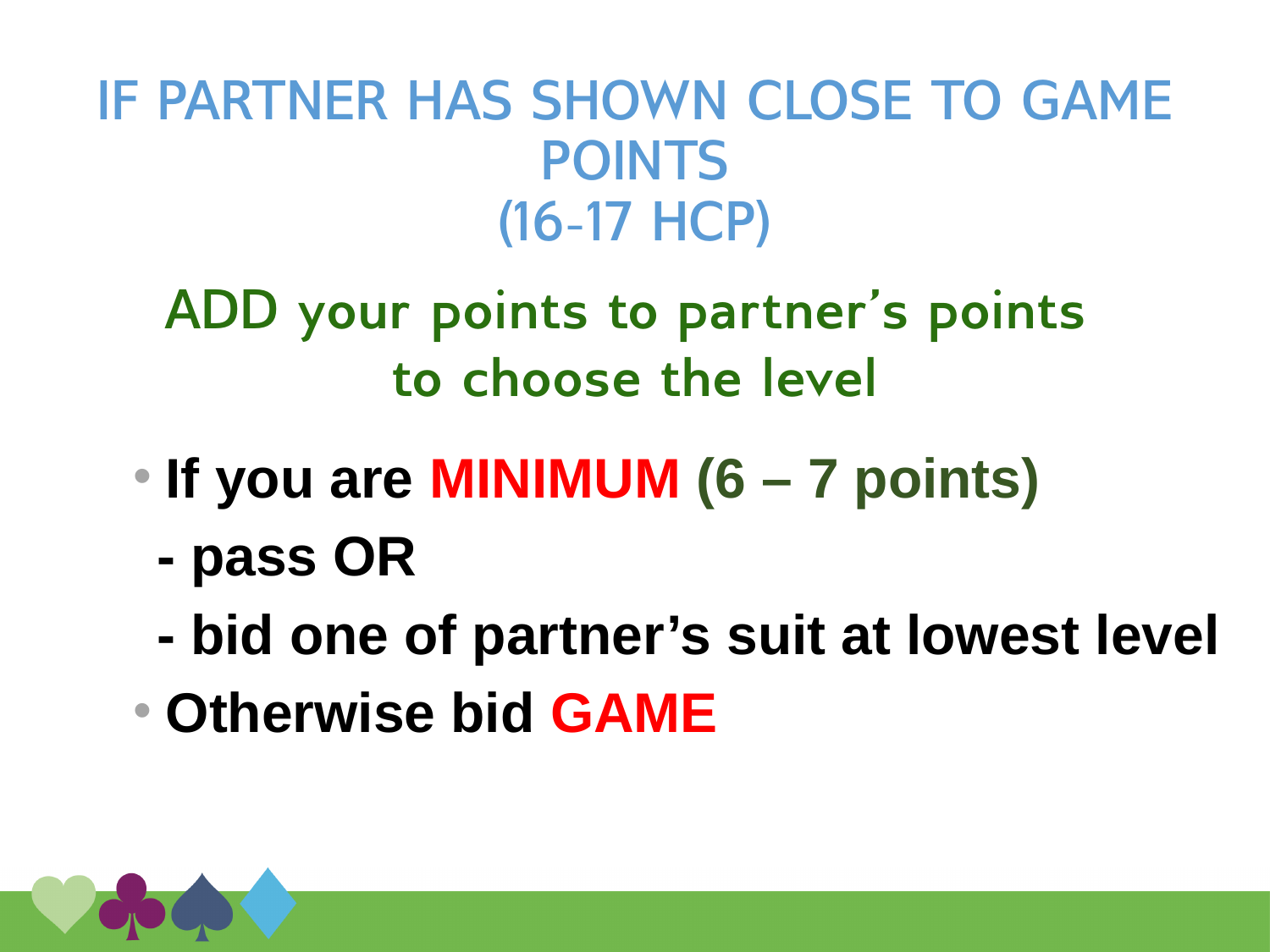

# IF PARTNER HAS SHOWN CLOSE TO GAME POINTS (16-17 HCP)
ADD your points to partner’s points
to choose the level
If you are MINIMUM (6 – 7 points)
- pass OR
- bid one of partner’s suit at lowest level
Otherwise bid GAME